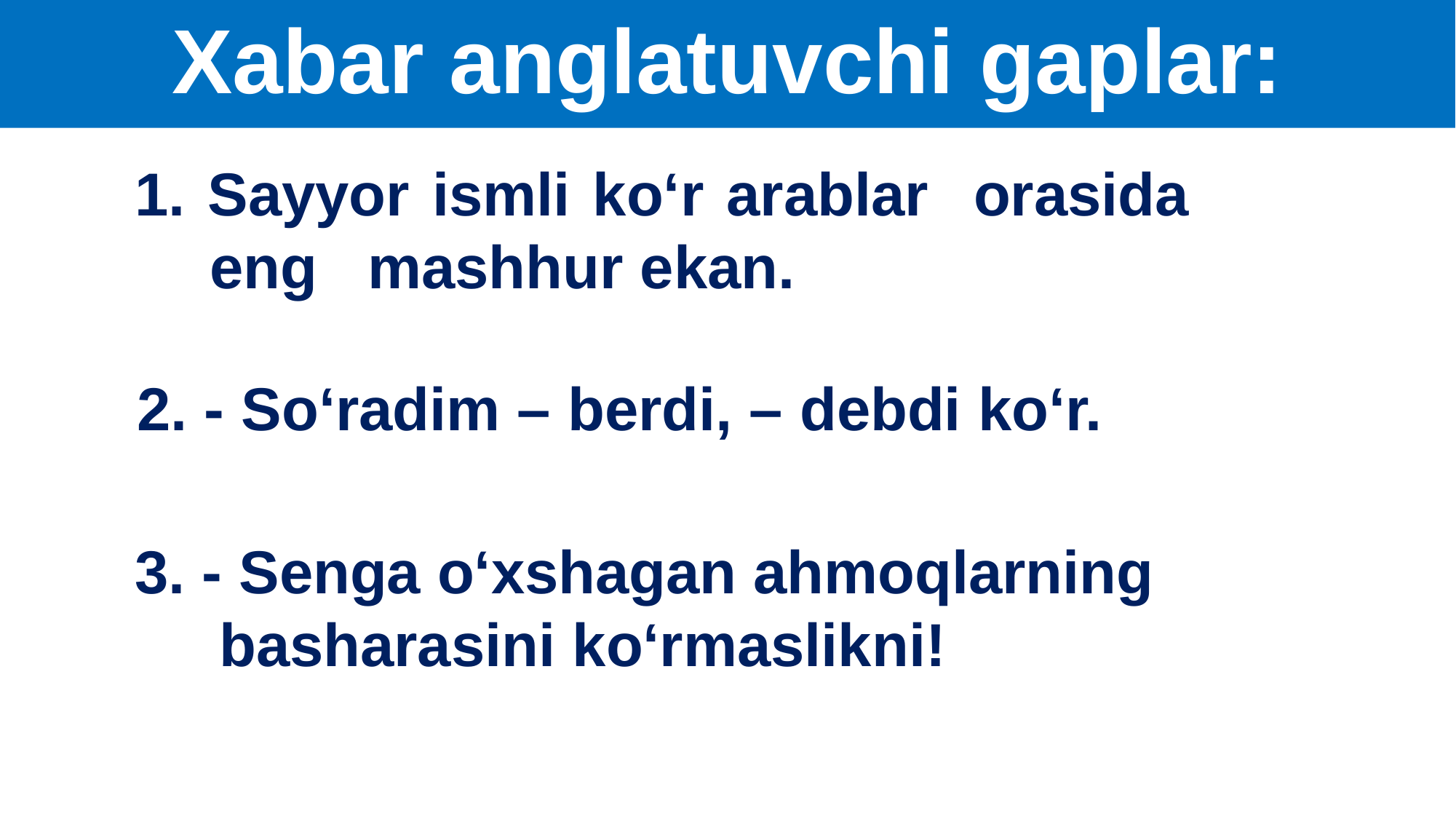

# Xabar anglatuvchi gaplar:
1. Sayyor ismli ko‘r arablar  orasida eng   mashhur ekan.
	2. - So‘radim – berdi, – debdi ko‘r.
3. - Senga o‘xshagan ahmoqlarning
     basharasini ko‘rmaslikni!